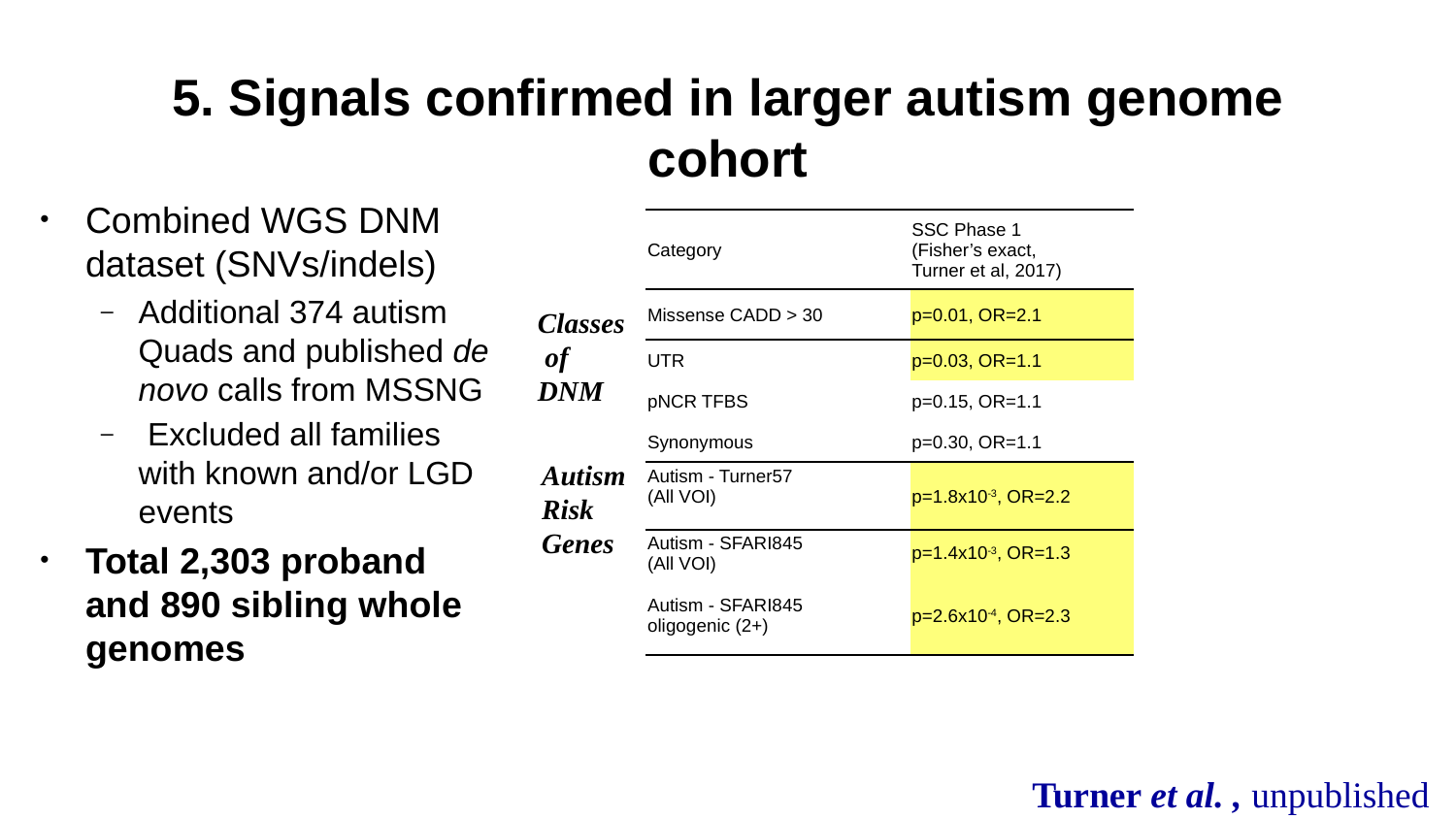

# 5. Signals confirmed in larger autism genome cohort

Combined WGS DNM dataset (SNVs/indels)
Additional 374 autism Quads and published de novo calls from MSSNG
 Excluded all families with known and/or LGD events
Total 2,303 proband and 890 sibling whole genomes

| Category | SSC Phase 1 (Fisher’s exact, Turner et al, 2017) | SSC Phase 1+ 2 + MSSNG Fisher’s exact (unpub.) |
| --- | --- | --- |
| Missense CADD > 30 | p=0.01, OR=2.1 | p=4.37x10-4, OR=2.0 |
| UTR | p=0.03, OR=1.1 | p=0.02, OR=1.1 |
| pNCR TFBS | p=0.15, OR=1.1 | p=7.42x10-3, OR=1.2 |
| Synonymous | p=0.30, OR=1.1 | p=0.98, OR=0.9 |
| Autism - Turner57 (All VOI) | p=1.8x10-3, OR=2.2 | p=8.7x10-4, OR=1.8 |
| Autism - SFARI845 (All VOI) | p=1.4x10-3, OR=1.3 | p=6.6x10-8, OR=1.4 |
| Autism - SFARI845 oligogenic (2+) | p=2.6x10-4, OR=2.3 | p=4.5x10-3, OR=1.5 |
Classes
 of
DNM

Autism
Risk
Genes
Turner et al. , unpublished